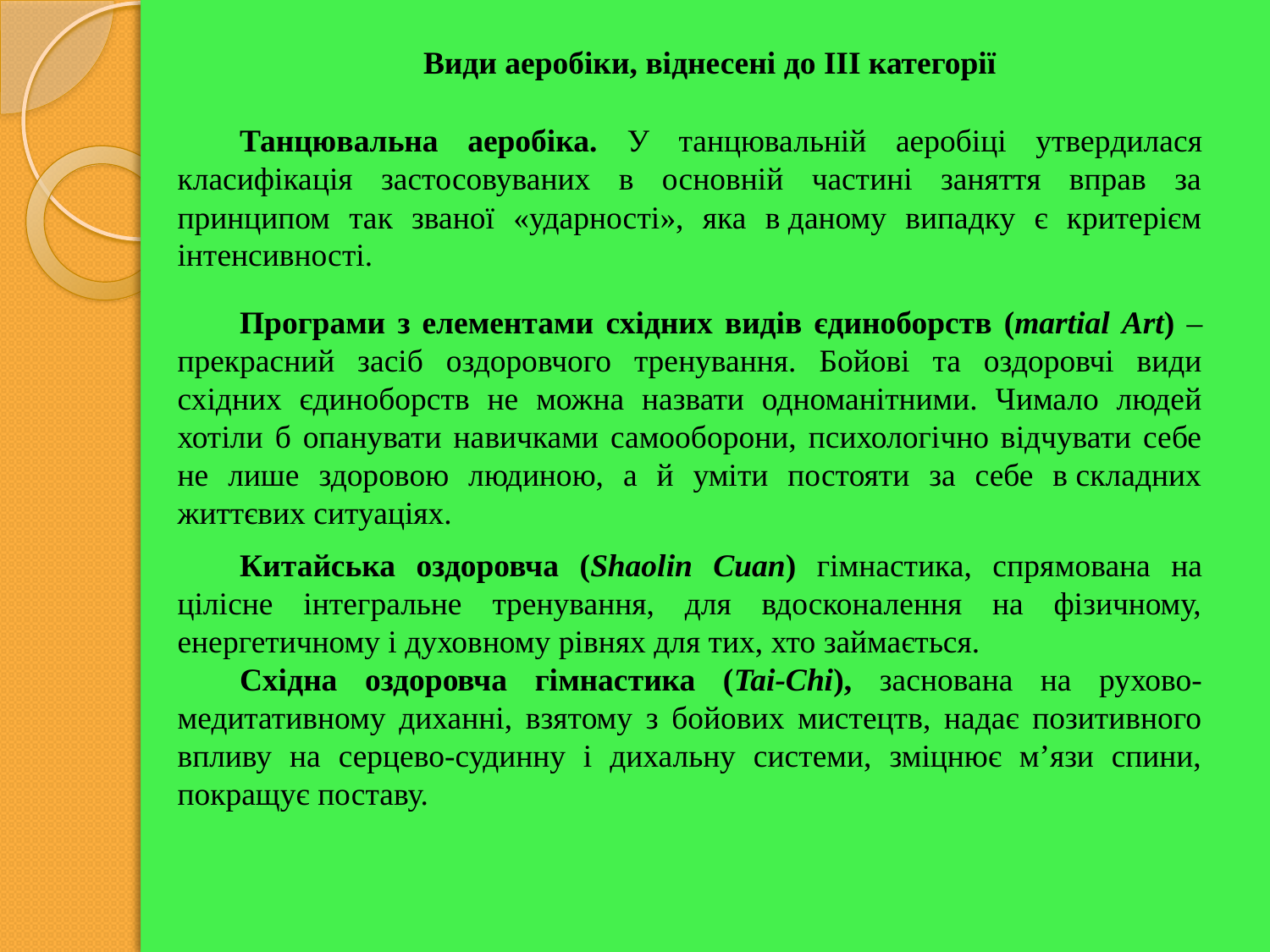

Види аеробіки, віднесені до ІІІ категорії
Танцювальна аеробіка. У танцювальній аеробіці утвер­ди­лася класифікація застосовуваних в основній частині заняття вправ за принципом так званої «ударності», яка в даному випадку є критерієм інтенсивності.
Програми з елементами східних видів єдиноборств (martial Art) – прекрасний засіб оздоровчого тренування. Бойові та оздоровчі види східних єдиноборств не можна назвати одноманітними. Чимало людей хотіли б опанувати навичками самооборони, психологічно відчувати себе не лише здоровою людиною, а й уміти постояти за себе в складних життєвих ситуаціях.
Китайська оздоровча (Shaolin Cuan) гімнастика, спря­мо­вана на цілісне інтегральне тренування, для вдосконалення на фізичному, енергетичному і духовному рівнях для тих, хто займається.
Східна оздоровча гімнастика (Tai-Chi), заснована на рухово-медитативному диханні, взятому з бойових мистецтв, надає позитивного впливу на серцево-судинну і дихальну системи, зміцнює м’язи спини, покращує поставу.